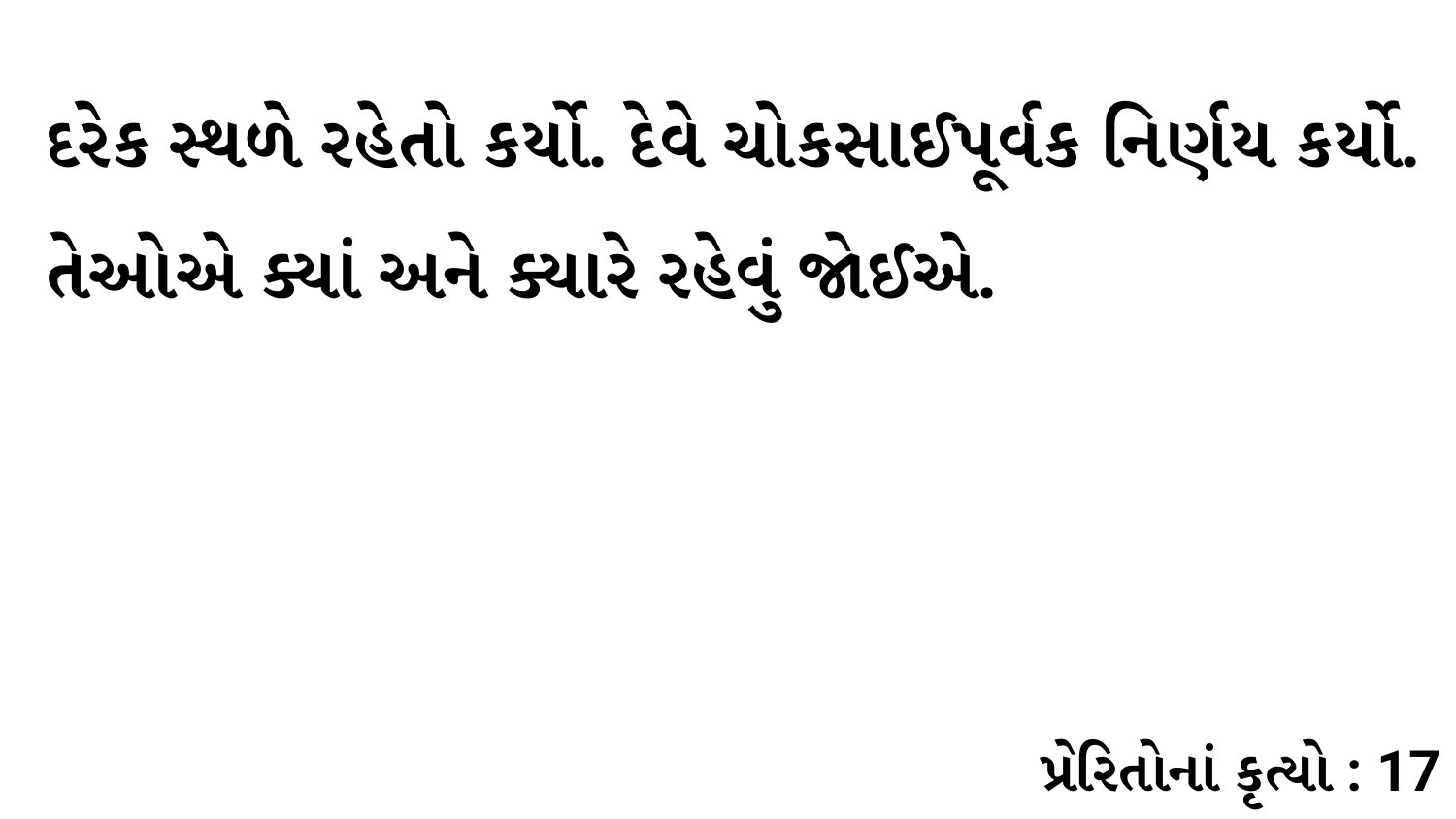

દરેક સ્થળે રહેતો કર્યો. દેવે ચોકસાઈપૂર્વક નિર્ણય કર્યો. તેઓએ ક્યાં અને ક્યારે રહેવું જોઈએ.
પ્રેરિતોનાં કૃત્યો : 17